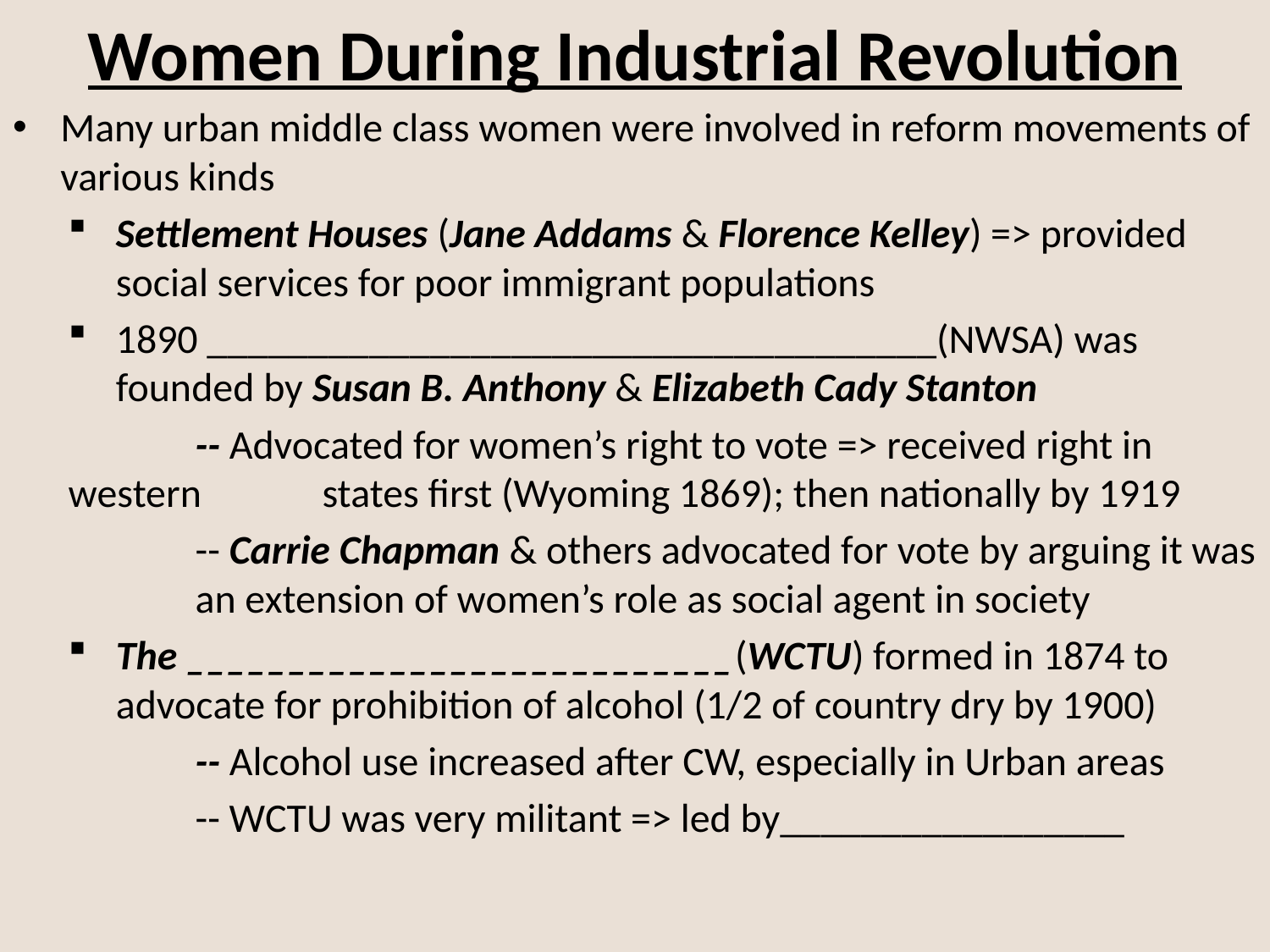

# Women During Industrial Revolution
Many urban middle class women were involved in reform movements of various kinds
Settlement Houses (Jane Addams & Florence Kelley) => provided social services for poor immigrant populations
1890 ____________________________________(NWSA) was founded by Susan B. Anthony & Elizabeth Cady Stanton
	-- Advocated for women’s right to vote => received right in western 	states first (Wyoming 1869); then nationally by 1919
	-- Carrie Chapman & others advocated for vote by arguing it was 	an extension of women’s role as social agent in society
The ___________________________(WCTU) formed in 1874 to advocate for prohibition of alcohol (1/2 of country dry by 1900)
	-- Alcohol use increased after CW, especially in Urban areas
	-- WCTU was very militant => led by_________________